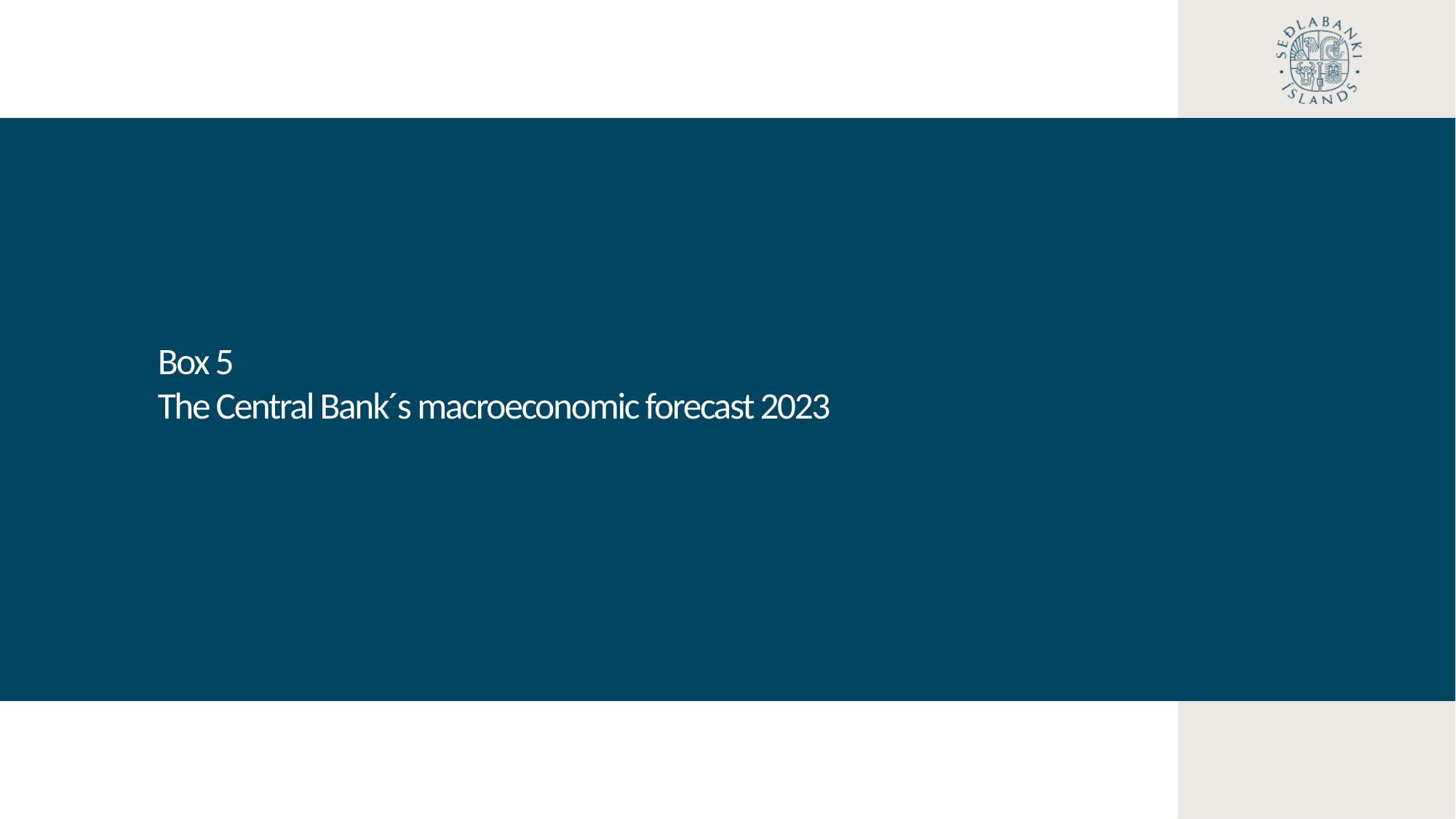

Box 5
The Central Bank´s macroeconomic forecast 2023